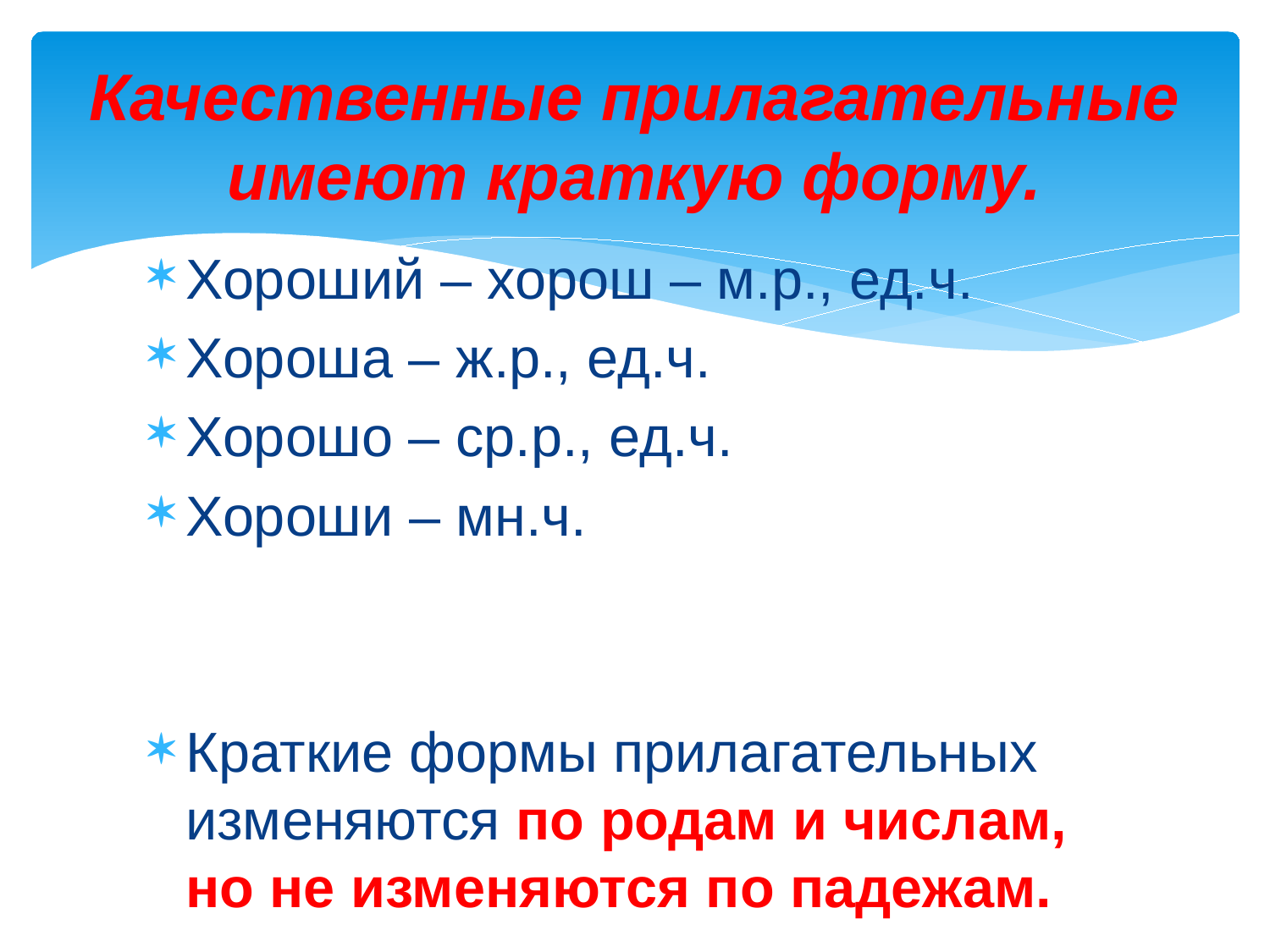

# Качественные прилагательные имеют краткую форму.
Хороший – хорош – м.р., ед.ч.
Хороша – ж.р., ед.ч.
Хорошо – ср.р., ед.ч.
Хороши – мн.ч.

Краткие формы прилагательных изменяются по родам и числам, но не изменяются по падежам.